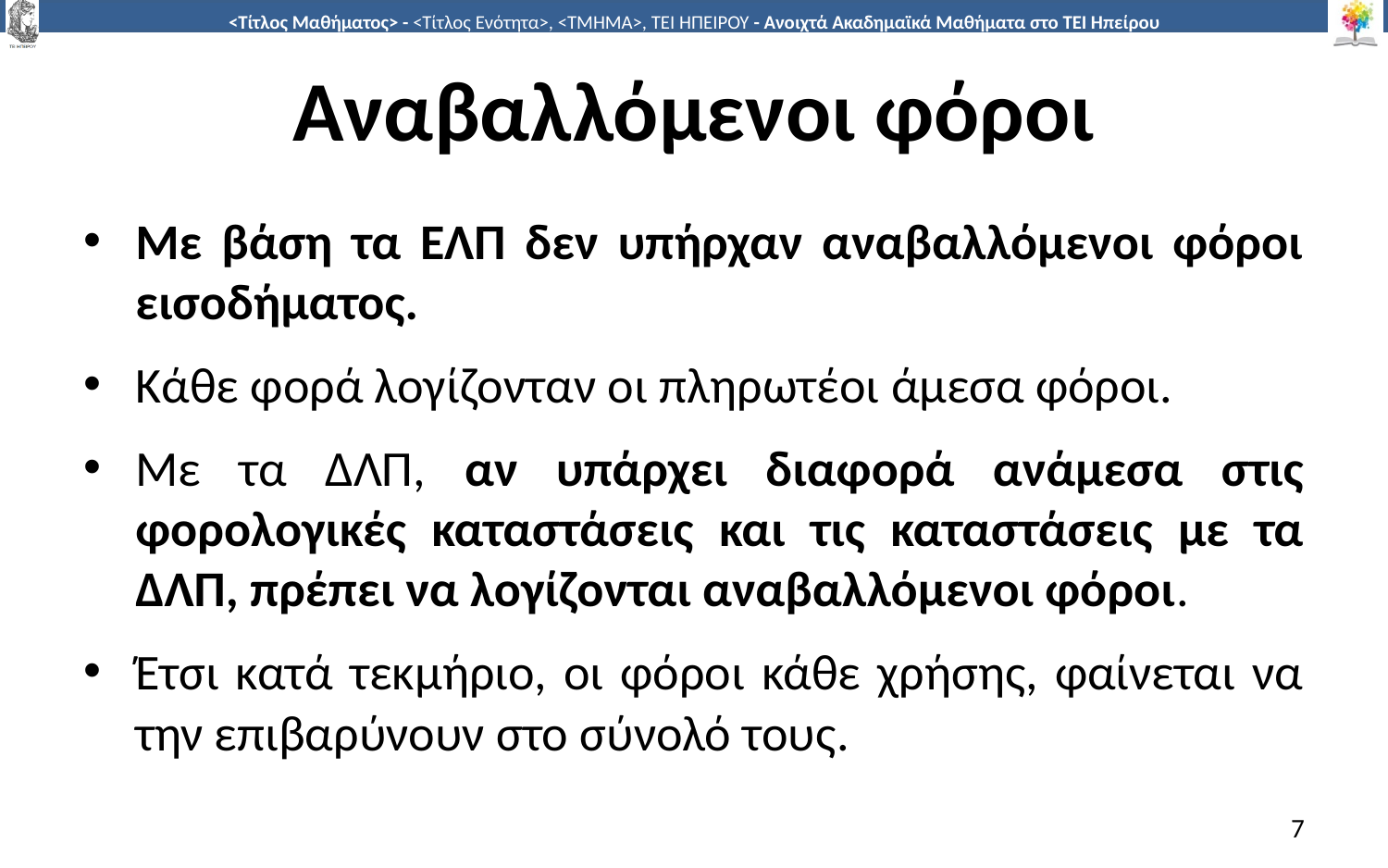

# Αναβαλλόμενοι φόροι
Με βάση τα ΕΛΠ δεν υπήρχαν αναβαλλόμενοι φόροι εισοδήματος.
Κάθε φορά λογίζονταν οι πληρωτέοι άμεσα φόροι.
Με τα ΔΛΠ, αν υπάρχει διαφορά ανάμεσα στις φορολογικές καταστάσεις και τις καταστάσεις με τα ΔΛΠ, πρέπει να λογίζονται αναβαλλόμενοι φόροι.
Έτσι κατά τεκμήριο, οι φόροι κάθε χρήσης, φαίνεται να την επιβαρύνουν στο σύνολό τους.
7